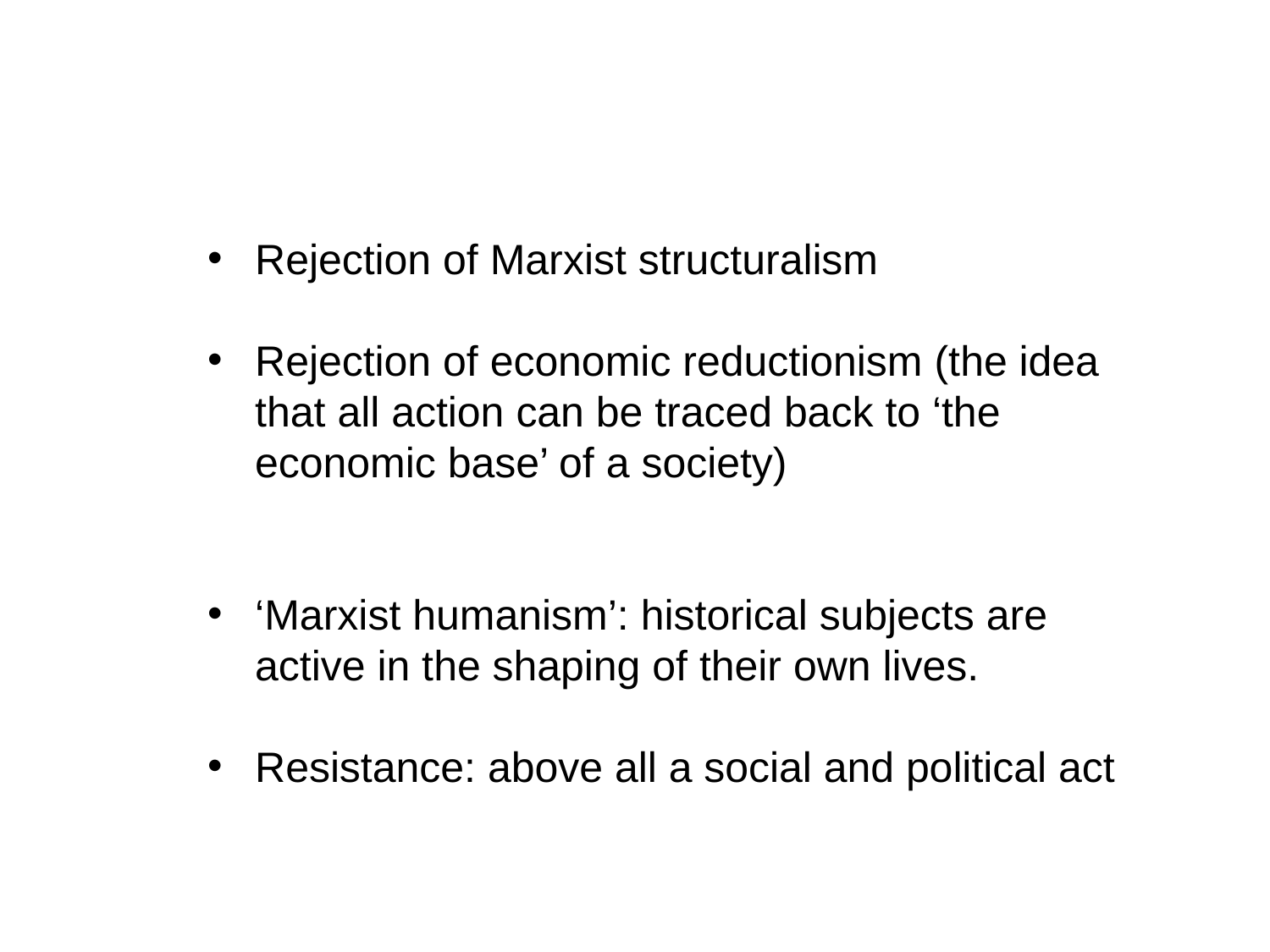

Rejection of Marxist structuralism

Rejection of economic reductionism (the idea that all action can be traced back to ‘the economic base’ of a society)

‘Marxist humanism’: historical subjects are active in the shaping of their own lives.

Resistance: above all a social and political act